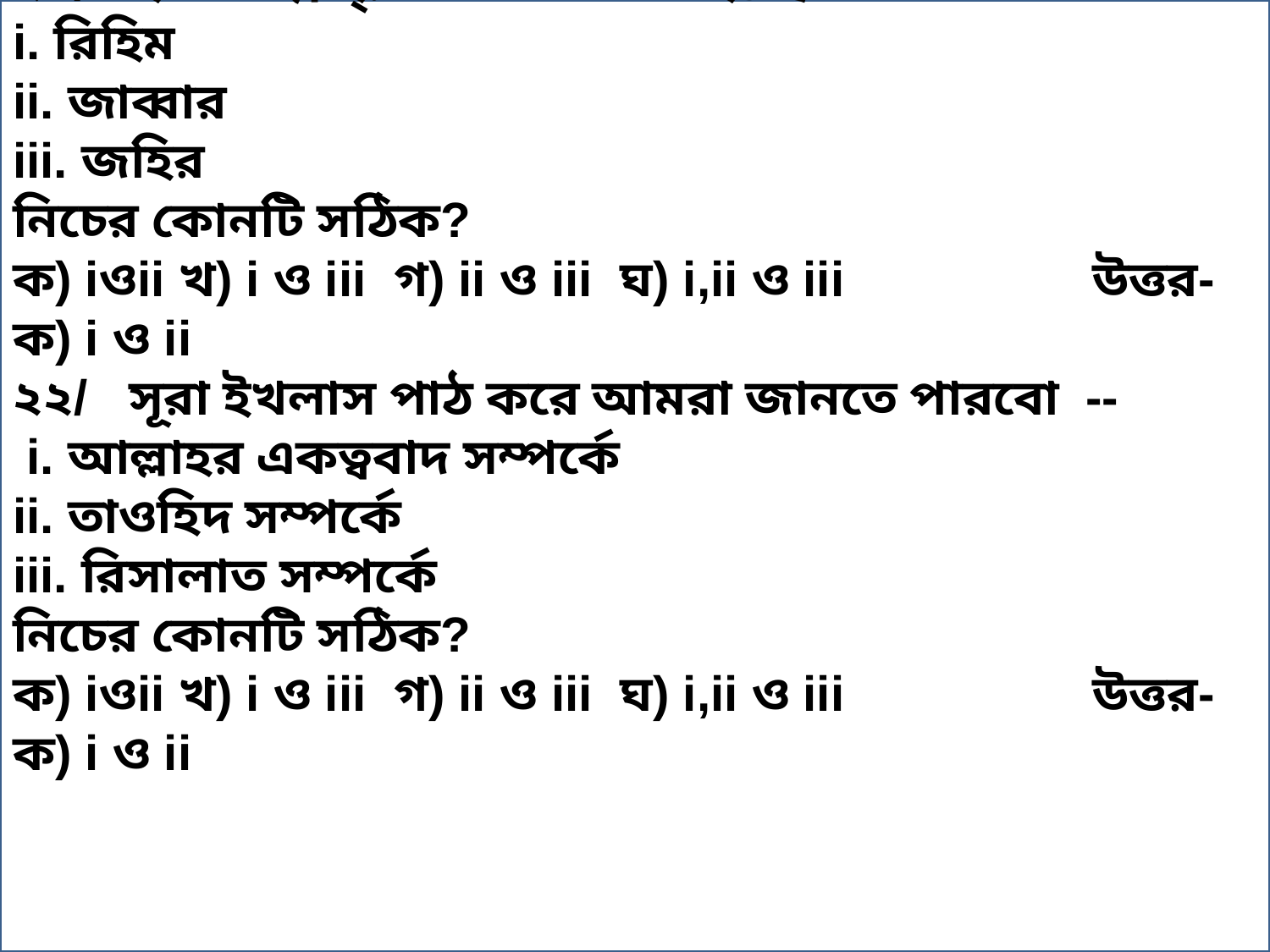

২১/ মহান আল্লাহ্‌র গুণবাচক নাম হচ্ছে  --
i. রিহিম
ii. জাব্বার
iii. জহির
নিচের কোনটি সঠিক?
ক) iওii খ) i ও iii  গ) ii ও iii  ঘ) i,ii ও iii                  উত্তর- ক) i ও ii
২২/   সূরা ইখলাস পাঠ করে আমরা জানতে পারবো  --
 i. আল্লাহর একত্ববাদ সম্পর্কে
ii. তাওহিদ সম্পর্কে
iii. রিসালাত সম্পর্কে
নিচের কোনটি সঠিক?
ক) iওii খ) i ও iii  গ) ii ও iii  ঘ) i,ii ও iii                  উত্তর- ক) i ও ii